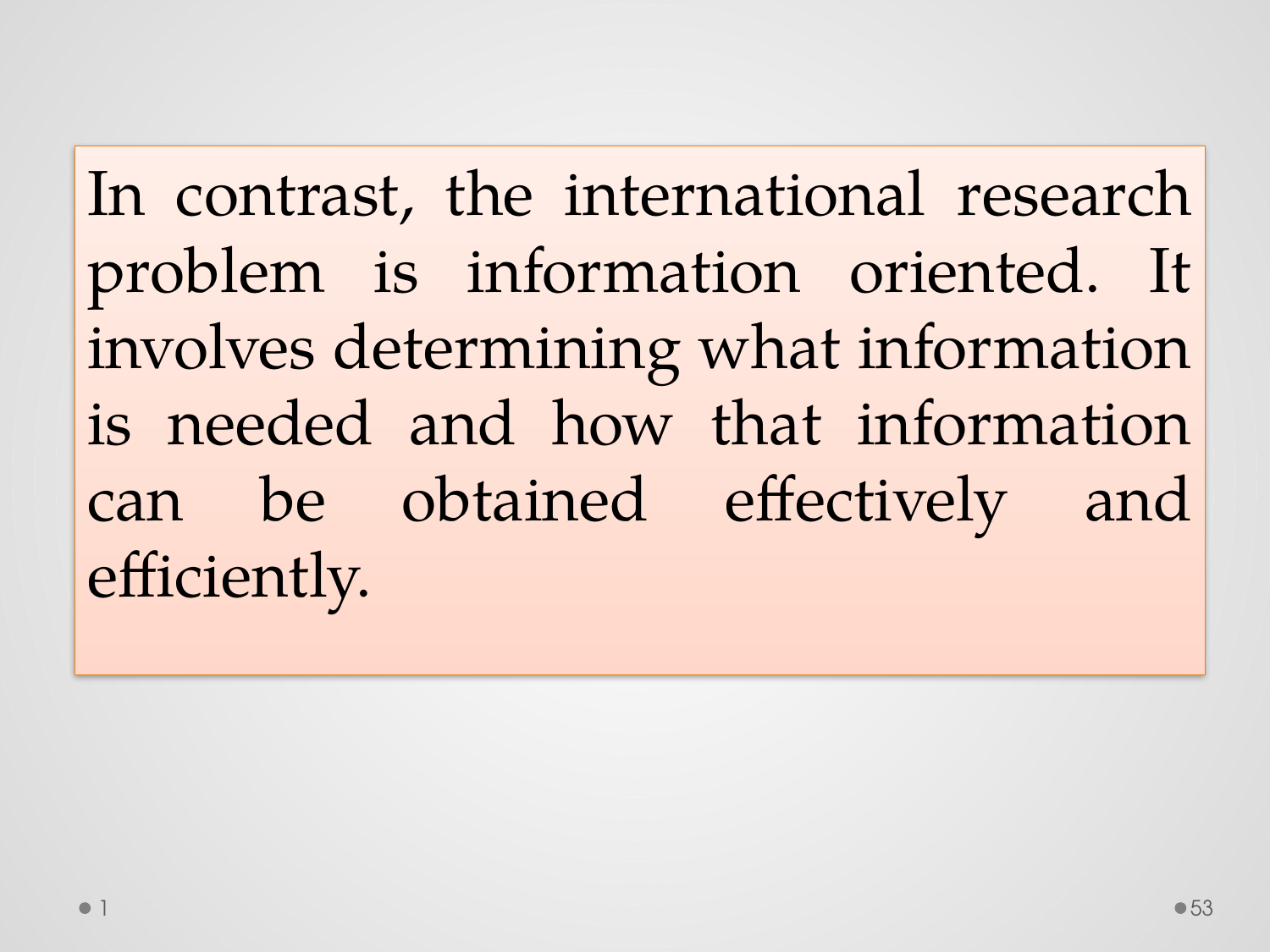

In contrast, the international research problem is information oriented. It involves determining what information is needed and how that information can be obtained effectively and efficiently.

1
53